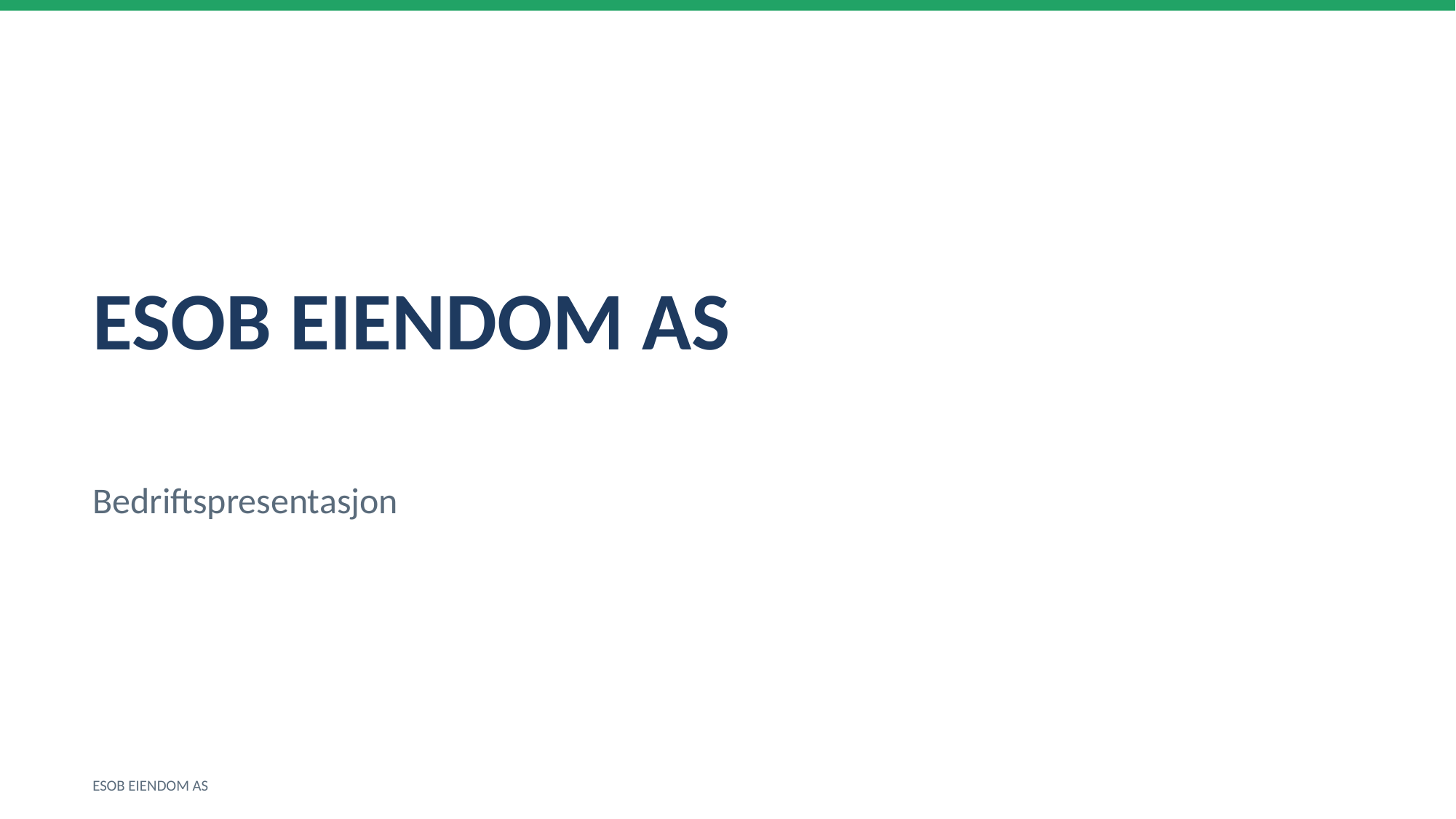

ESOB EIENDOM AS
Bedriftspresentasjon
ESOB EIENDOM AS